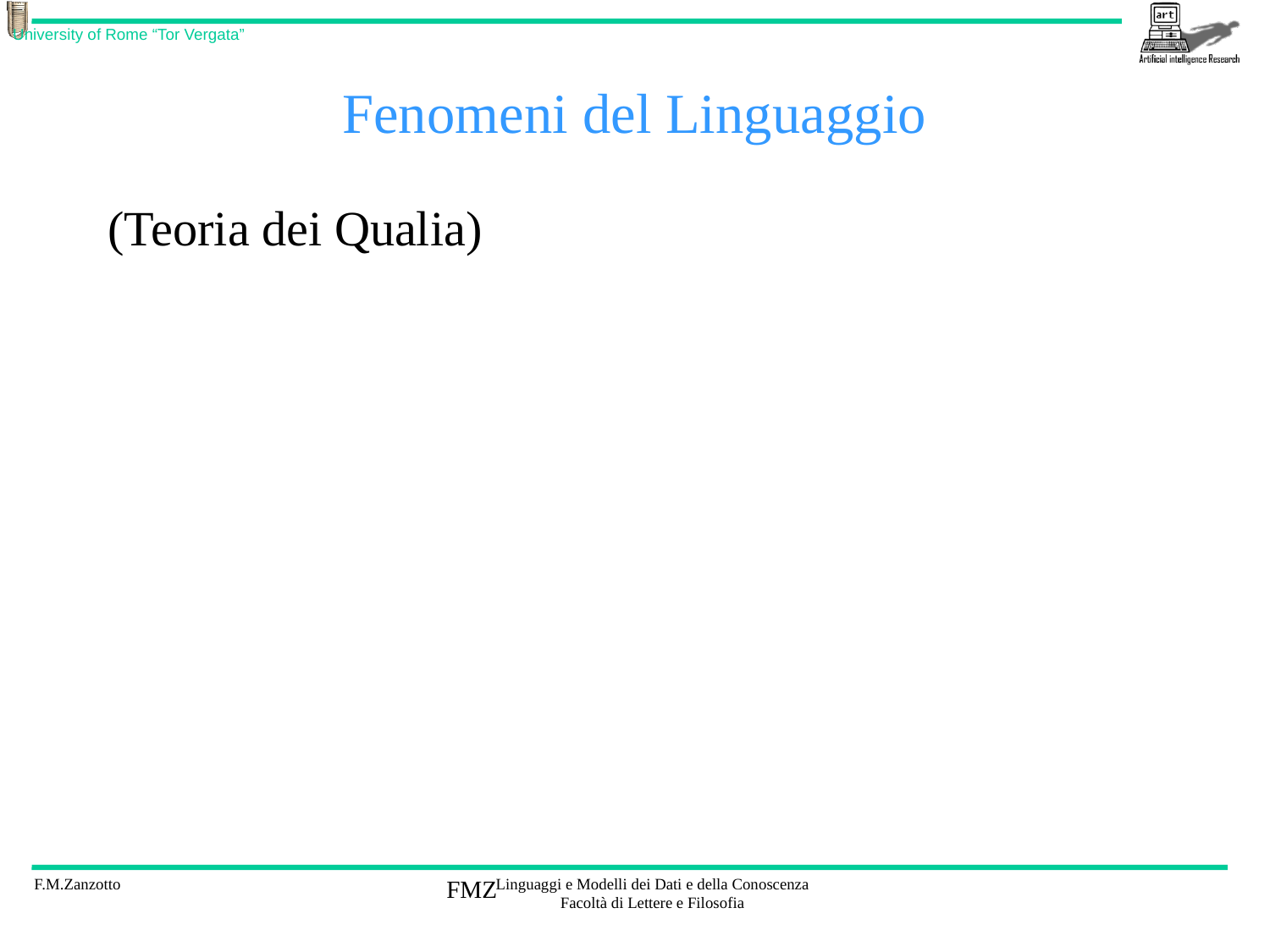

# Fenomeni del Linguaggio
(Teoria dei Qualia)

FMZ